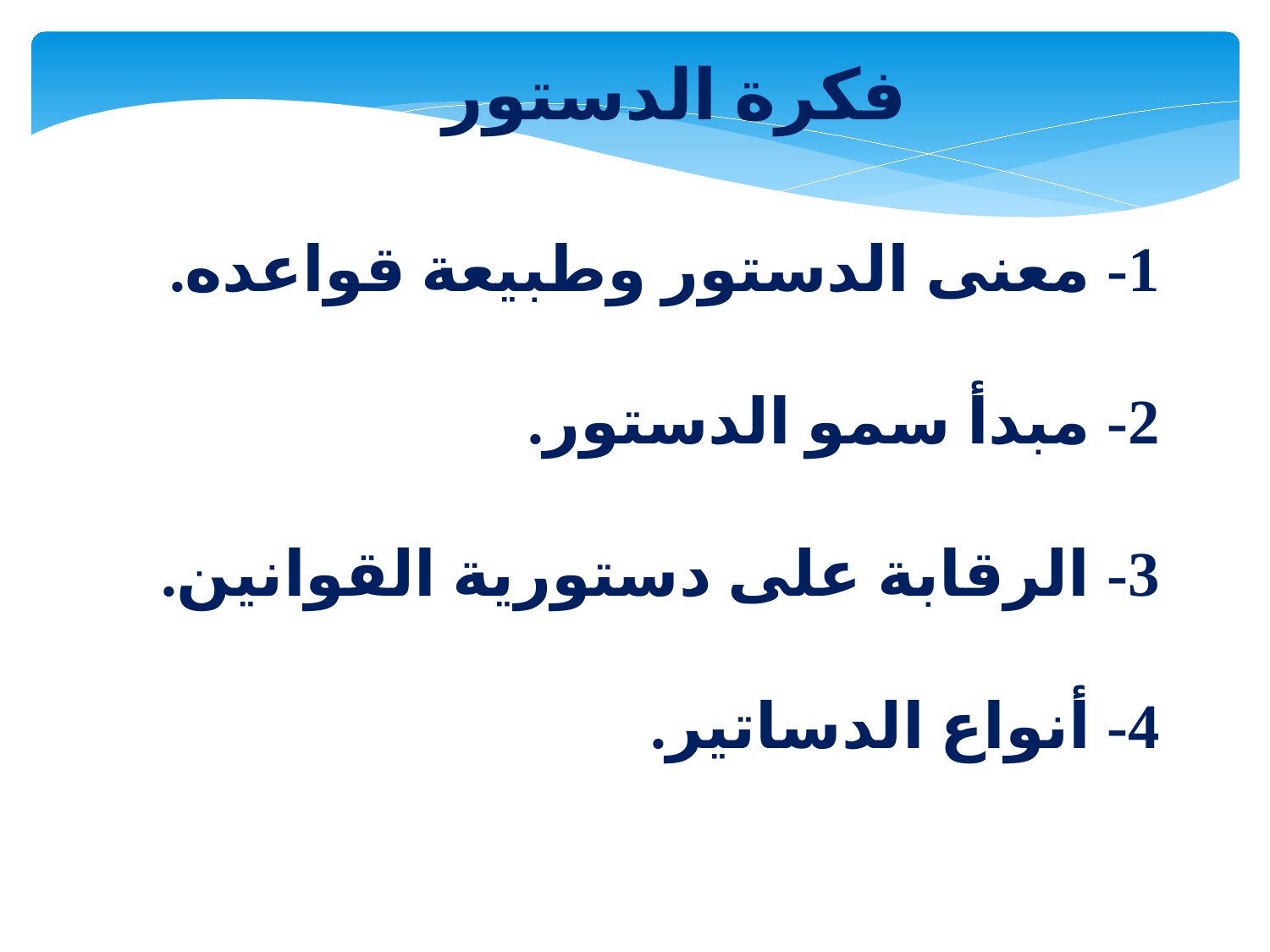

فكرة الدستور
1- معنى الدستور وطبيعة قواعده.

2- مبدأ سمو الدستور.

3- الرقابة على دستورية القوانين.

4- أنواع الدساتير.